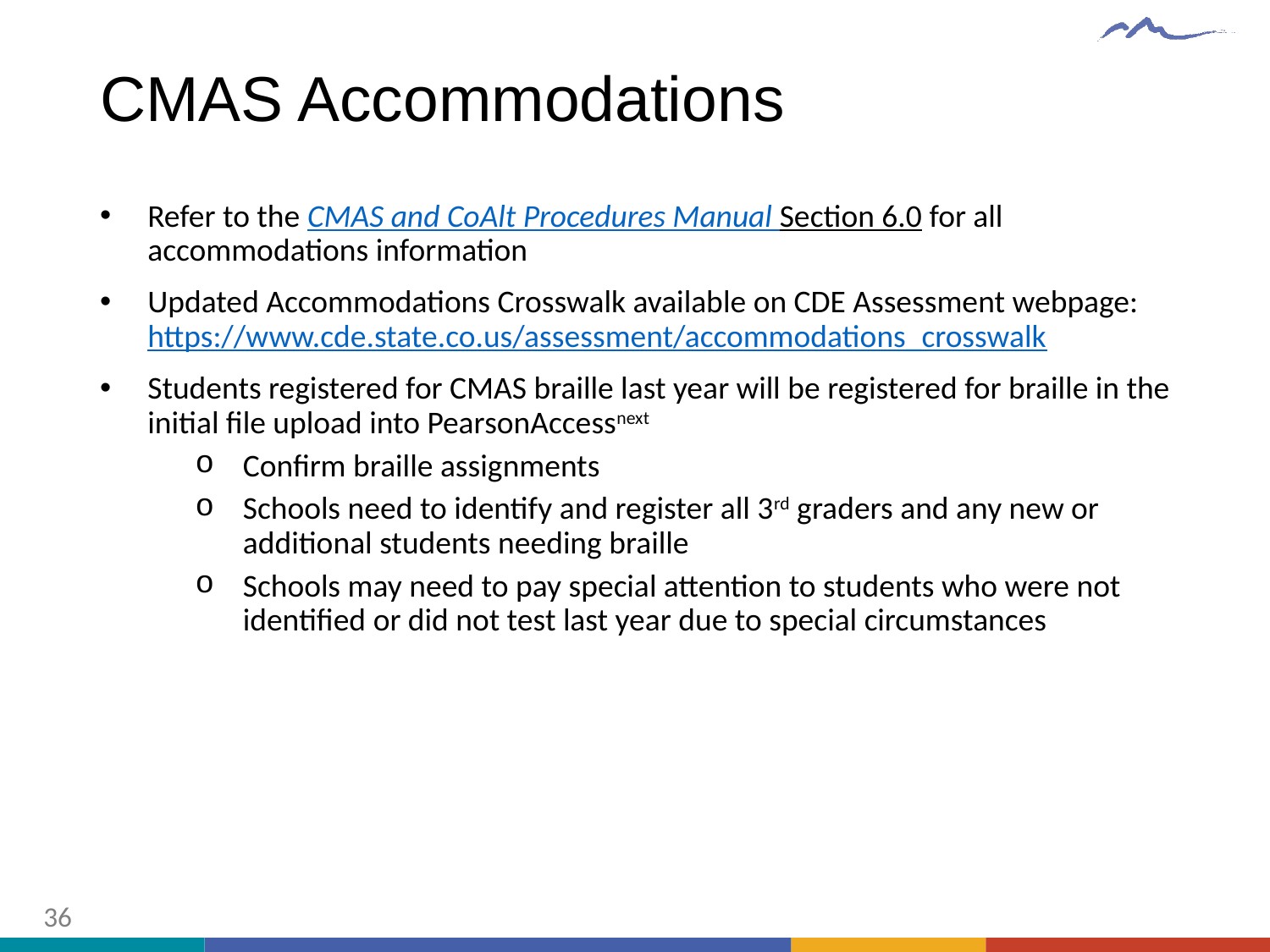

# CMAS Accommodations
Refer to the CMAS and CoAlt Procedures Manual Section 6.0 for all accommodations information
Updated Accommodations Crosswalk available on CDE Assessment webpage: https://www.cde.state.co.us/assessment/accommodations_crosswalk
Students registered for CMAS braille last year will be registered for braille in the initial file upload into PearsonAccessnext
Confirm braille assignments
Schools need to identify and register all 3rd graders and any new or additional students needing braille
Schools may need to pay special attention to students who were not identified or did not test last year due to special circumstances

36